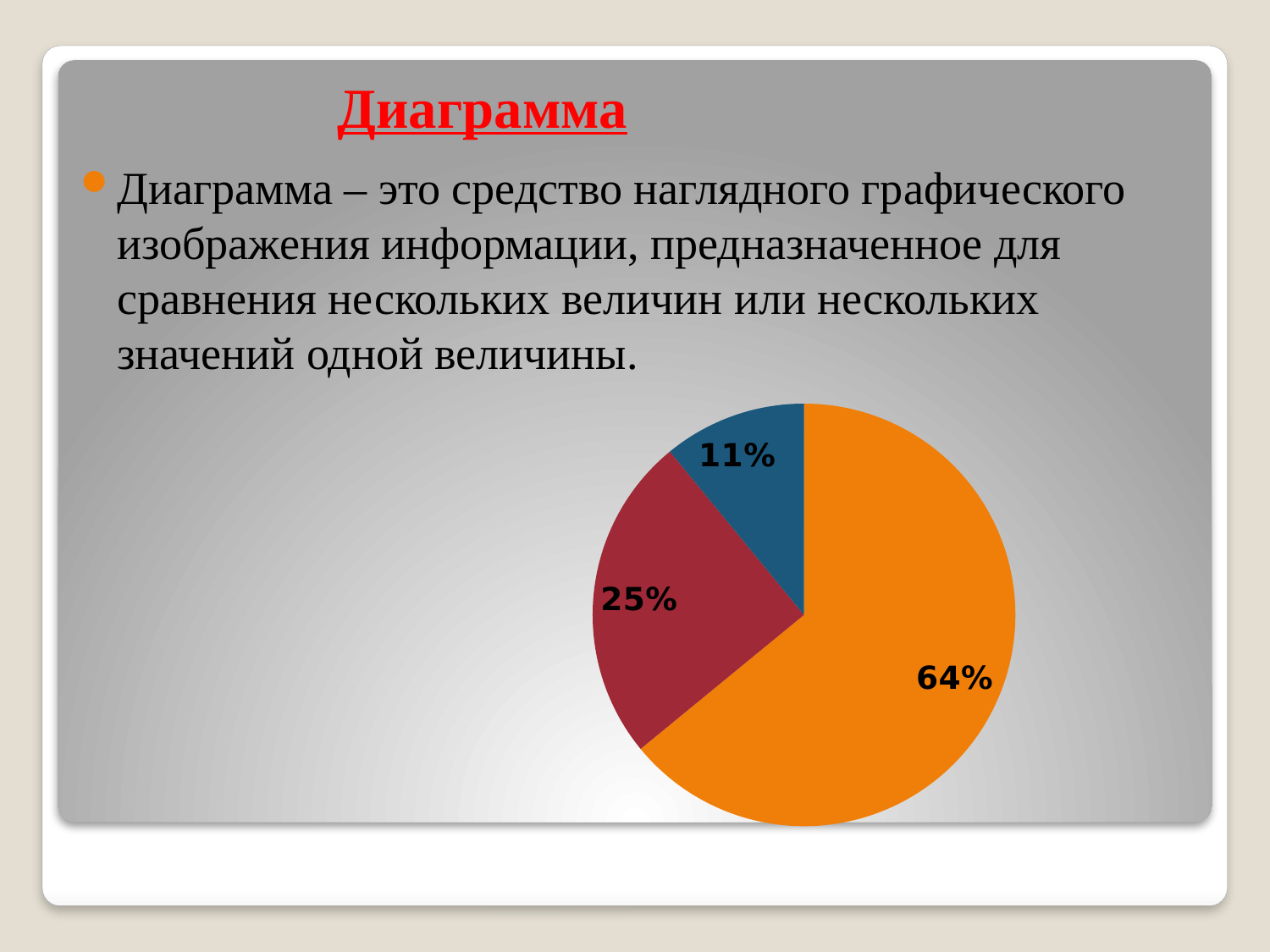

# Диаграмма
Диаграмма – это средство наглядного графического изображения информации, предназначенное для сравнения нескольких величин или нескольких значений одной величины.

### Chart

| Category | Продажи |
|---|---|
| Кв. 1 | 8.200000000000001 |
| Кв. 2 | 3.2 |
| Кв. 3 | 1.4 |